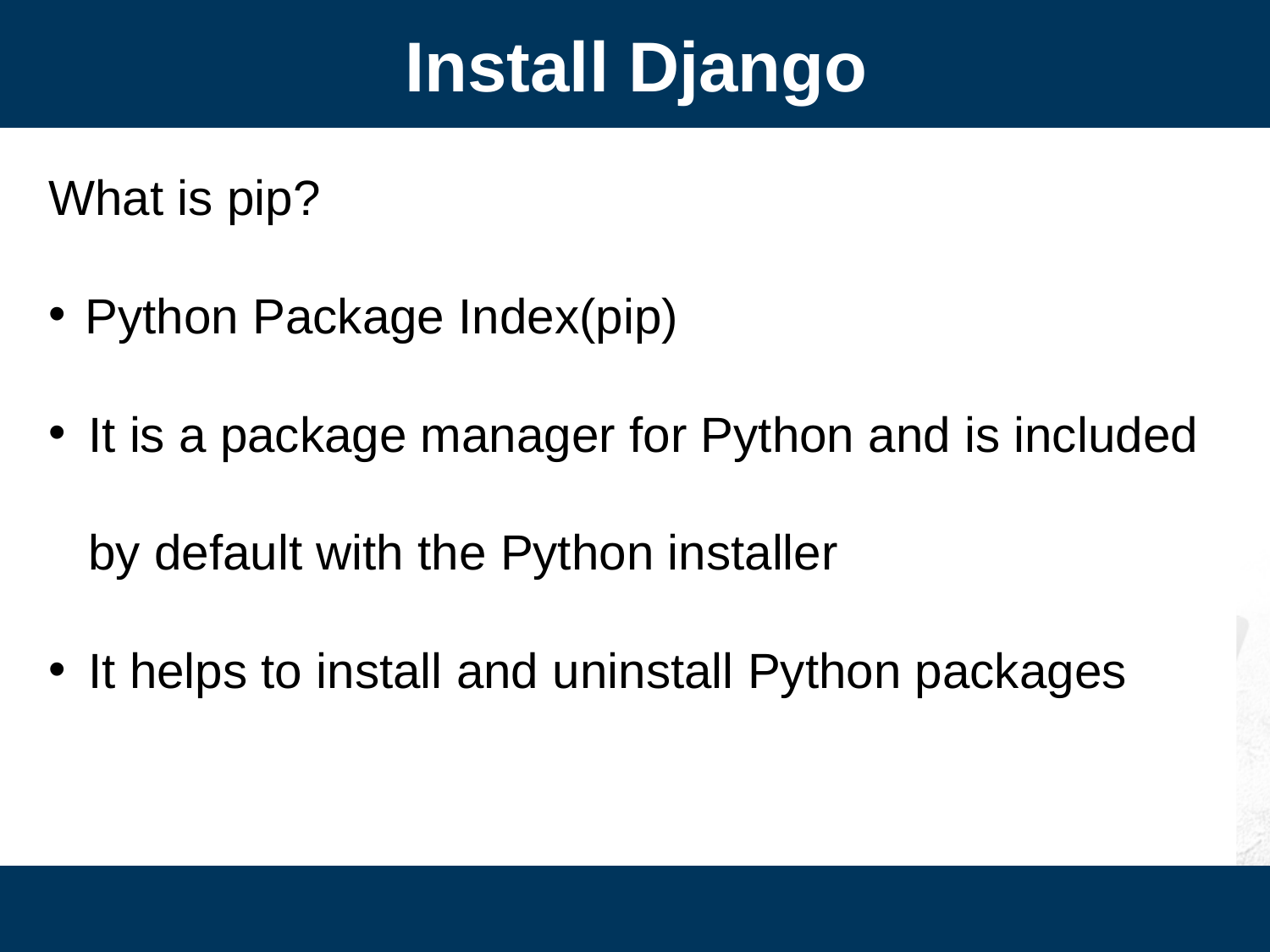

Install Django
What is pip?
Python Package Index(pip)
It is a package manager for Python and is included by default with the Python installer
It helps to install and uninstall Python packages